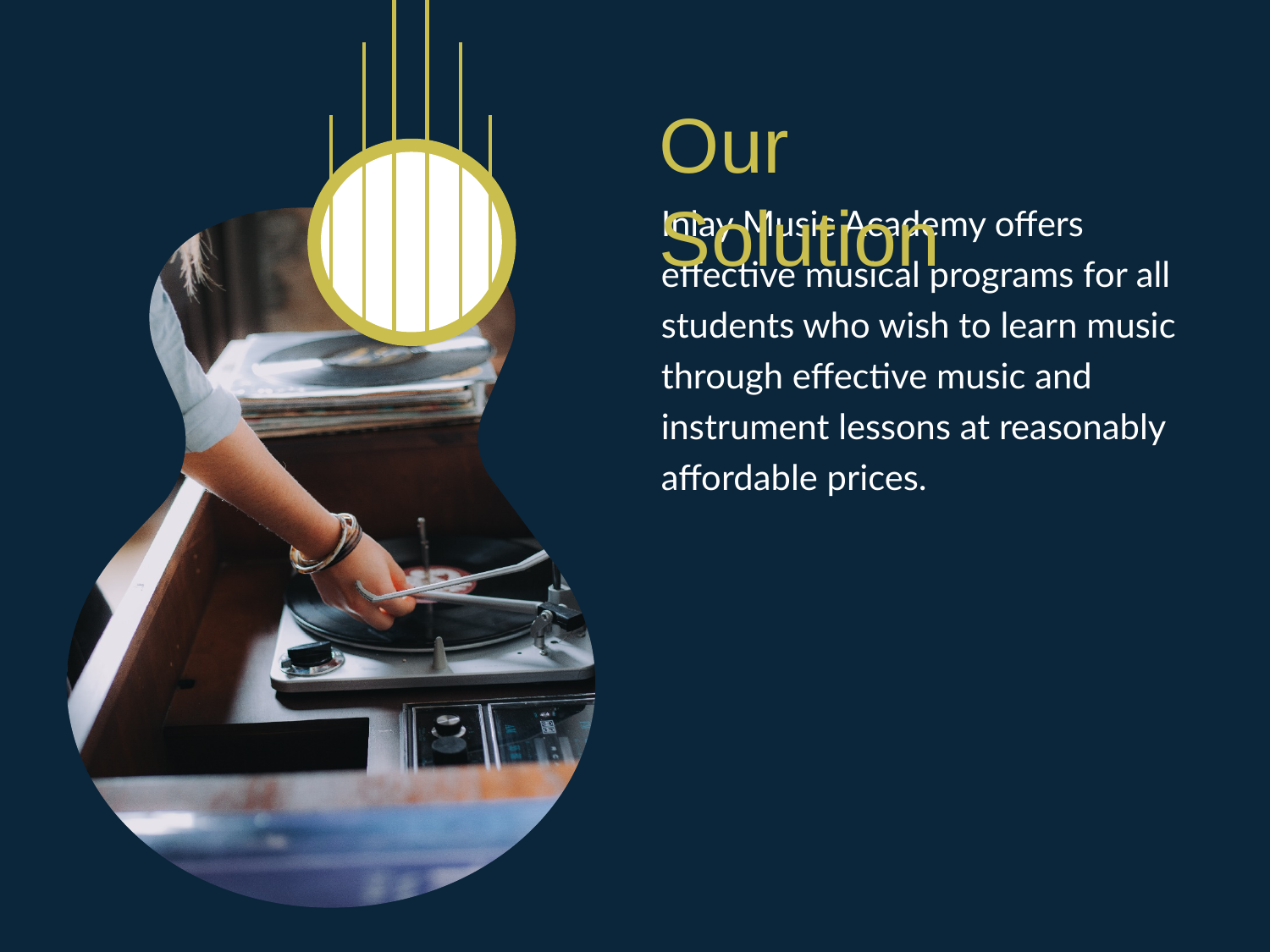

Our Solution
Inlay Music Academy offers effective musical programs for all students who wish to learn music through effective music and instrument lessons at reasonably affordable prices.